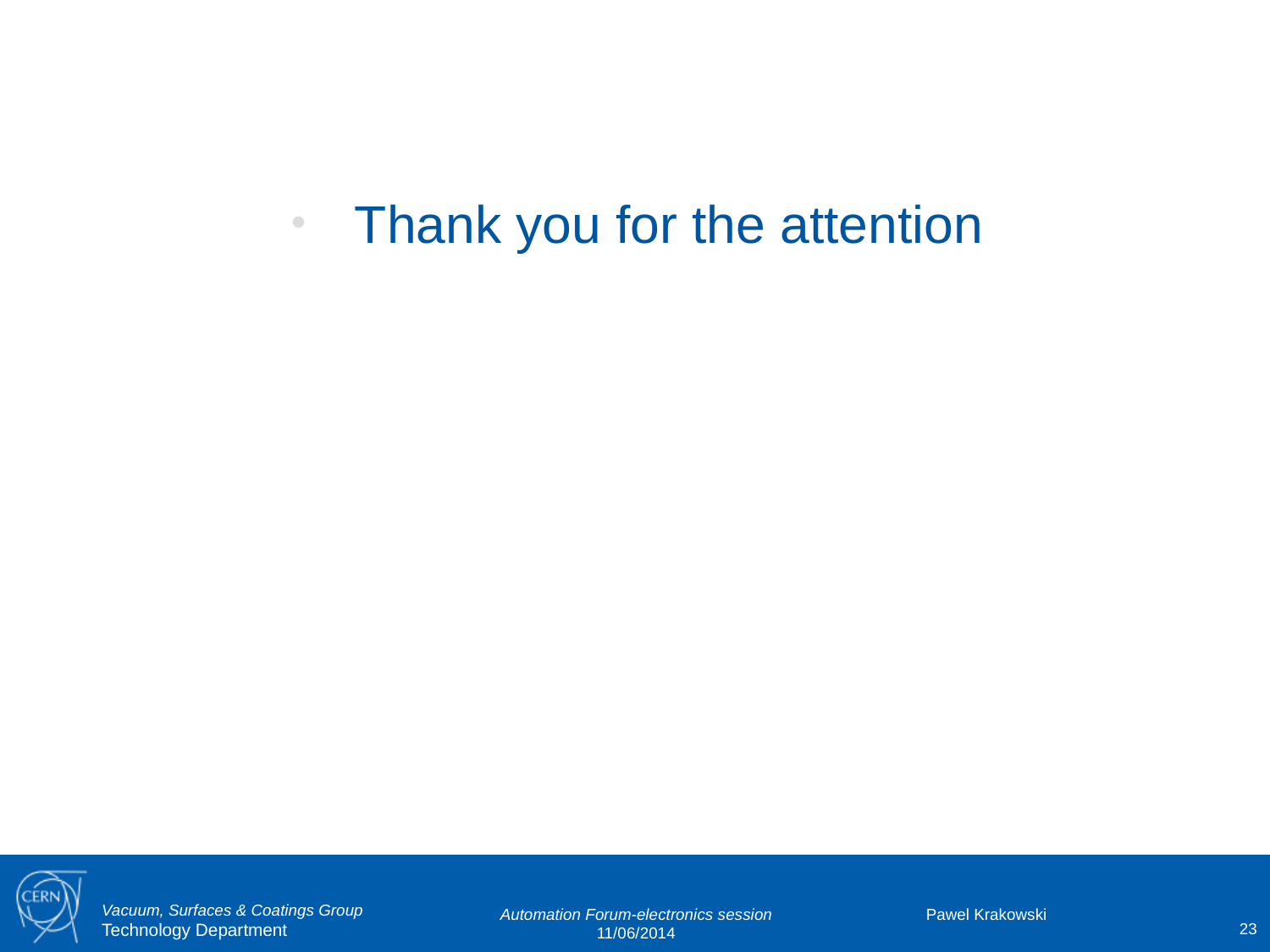

#
Thank you for the attention
Automation Forum-electronics session
11/06/2014
 Pawel Krakowski
23